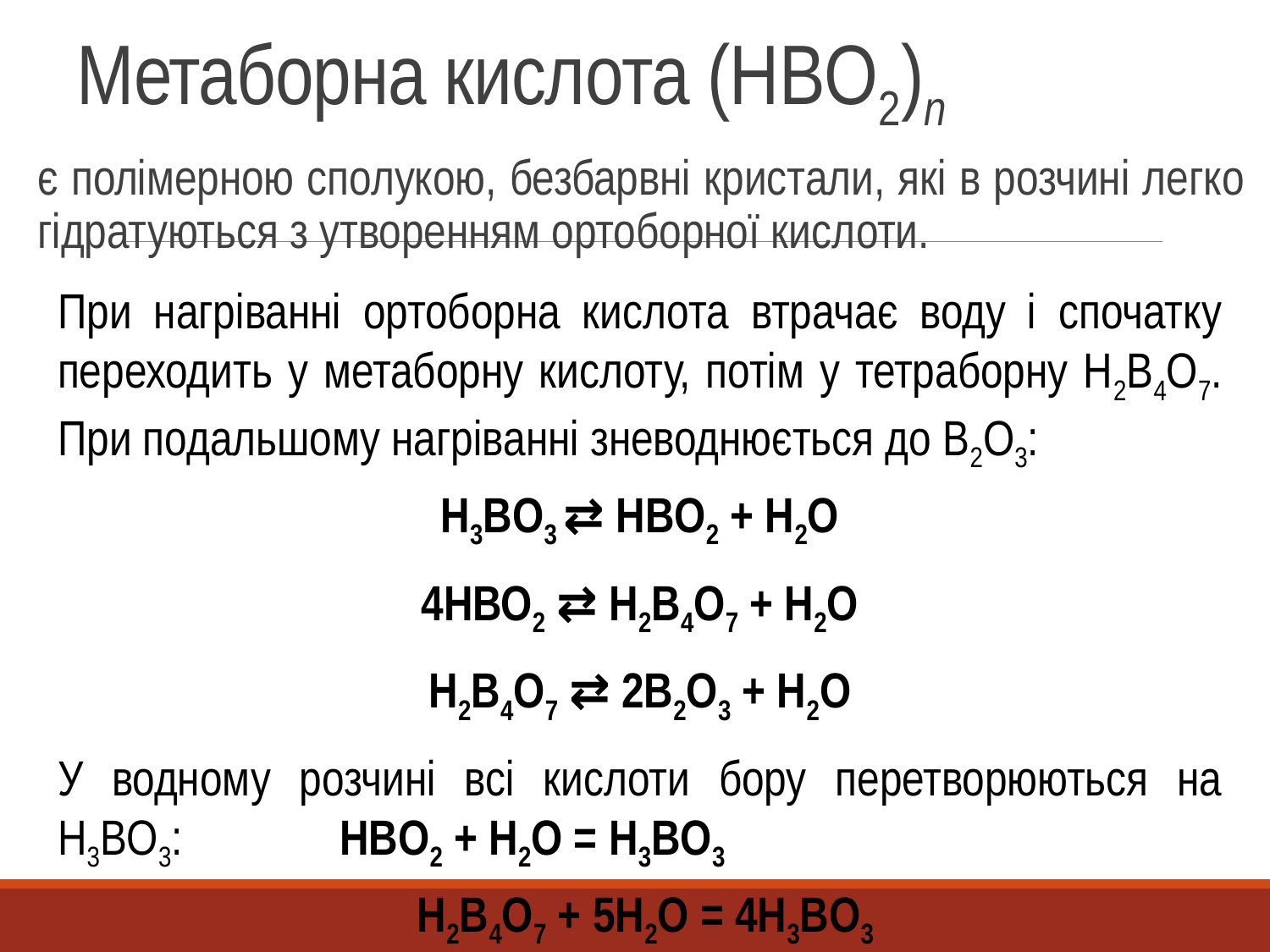

# Метаборна кислота (HBO2)n
є полімерною сполукою, безбарвні кристали, які в розчині легко гідратуються з утворенням ортоборної кислоти.

При нагріванні ортоборна кислота втрачає воду і спочатку переходить у метаборну кислоту, потім у тетраборну H2B4O7. При подальшому нагріванні зневоднюється до В2О3:
H3BO3 ⇄ HBO2 + H2O
4НВО2 ⇄ Н2В4О7 + Н2О
Н2В4О7 ⇄ 2В2О3 + Н2О
У водному розчині всі кислоти бору перетворюються на H3BO3:              HBO2 + H2O = H3BO3
 H2B4O7 + 5H2O = 4H3BO3